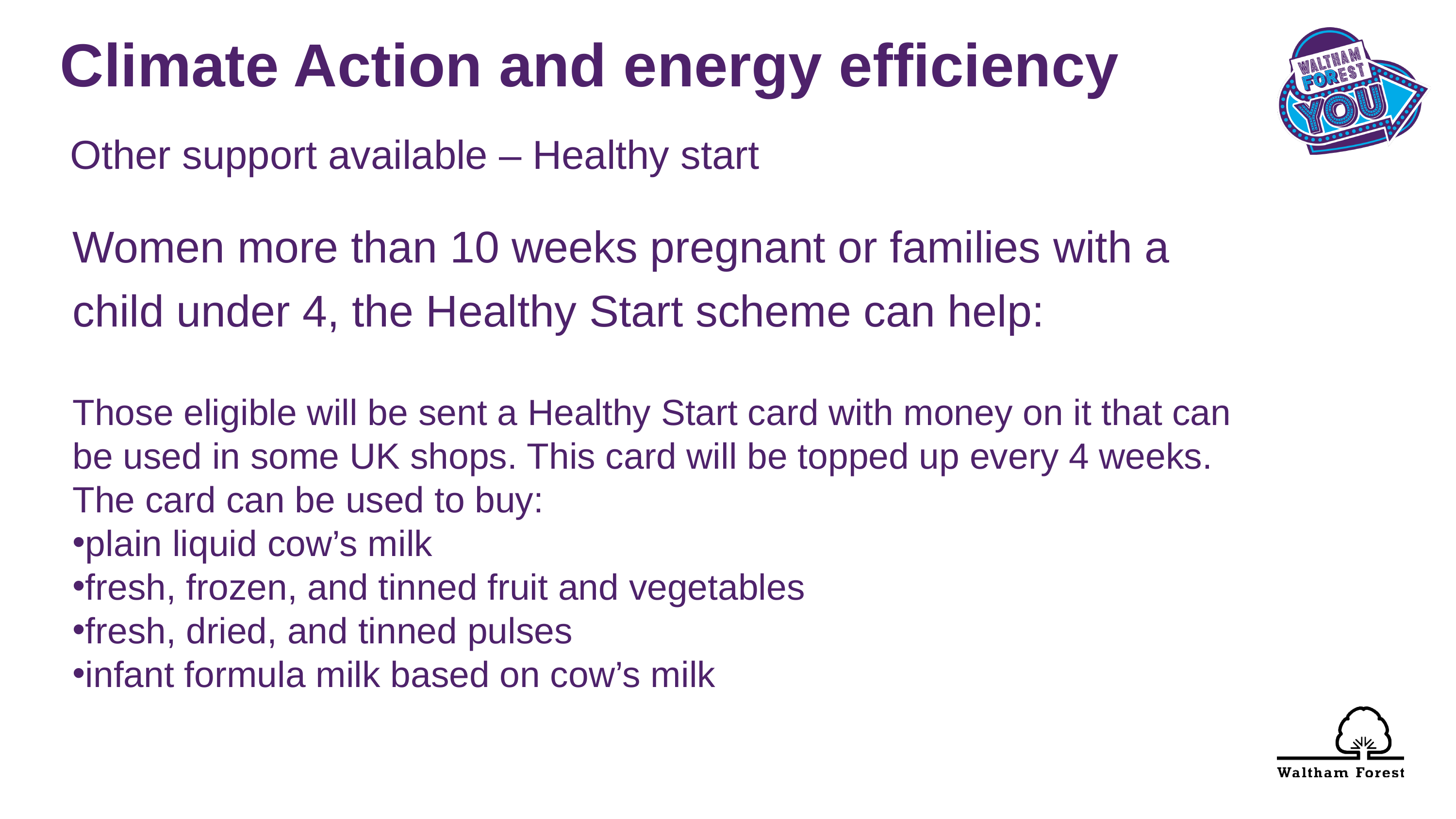

Climate Action and energy efficiency
  Other support available – Healthy start

Women more than 10 weeks pregnant or families with a child under 4, the Healthy Start scheme can help:

Those eligible will be sent a Healthy Start card with money on it that can be used in some UK shops. This card will be topped up every 4 weeks.
The card can be used to buy:
plain liquid cow’s milk
fresh, frozen, and tinned fruit and vegetables
fresh, dried, and tinned pulses
infant formula milk based on cow’s milk